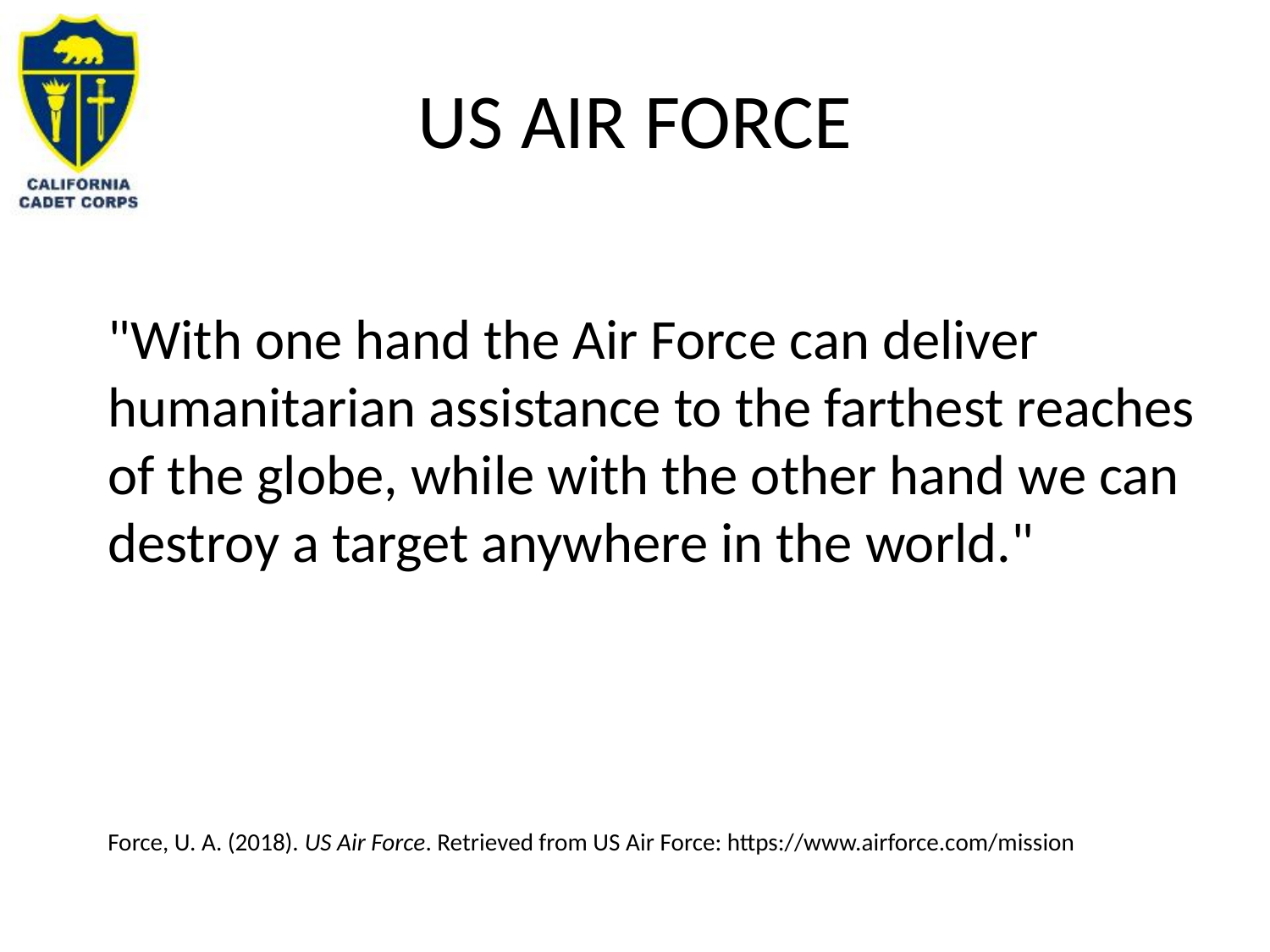

# US AIR FORCE
"With one hand the Air Force can deliver humanitarian assistance to the farthest reaches of the globe, while with the other hand we can destroy a target anywhere in the world."
Force, U. A. (2018). US Air Force. Retrieved from US Air Force: https://www.airforce.com/mission